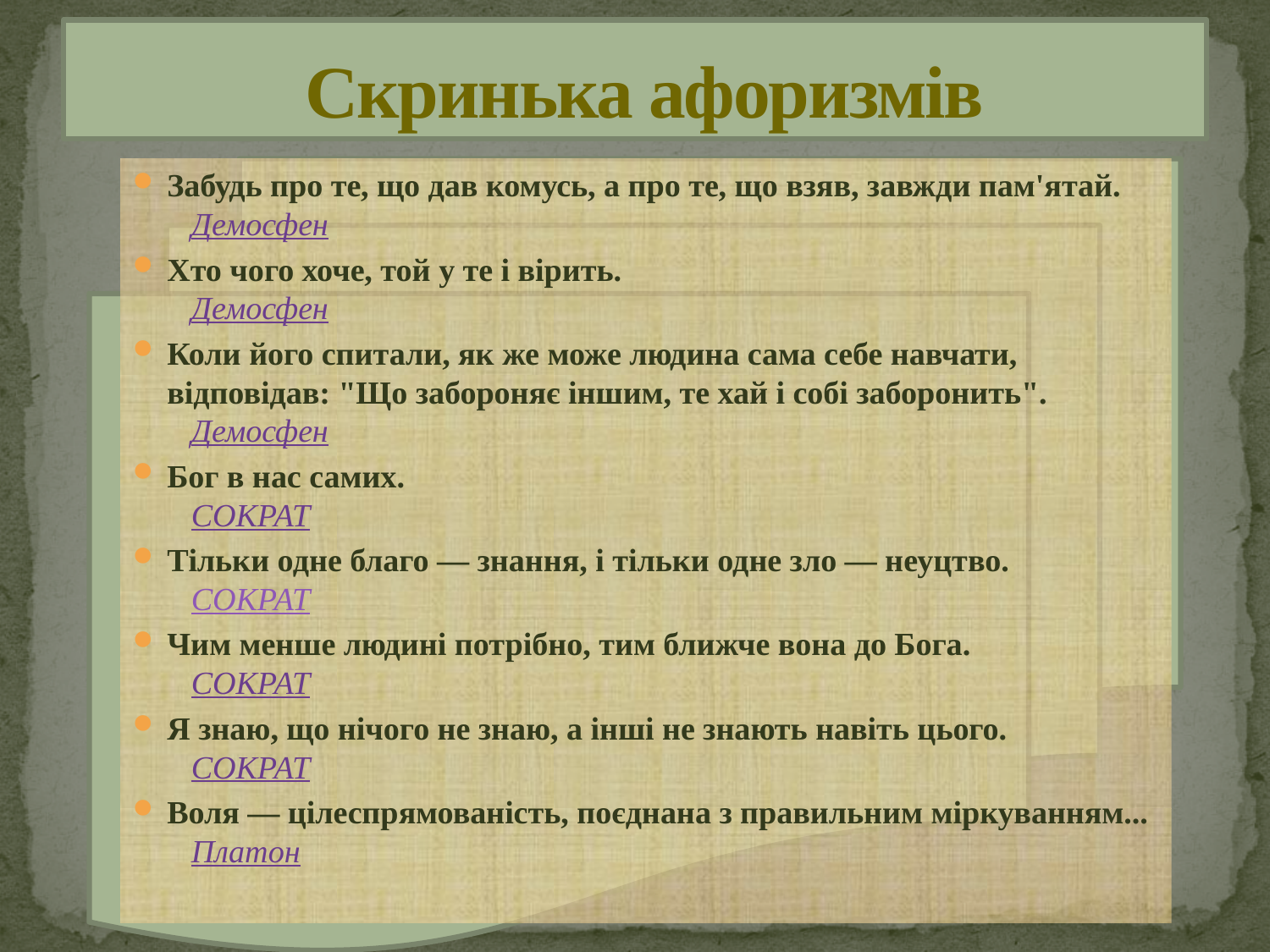

# Скринька афоризмів

Забудь про те, що дав комусь, а про те, що взяв, завжди пам'ятай.
   Демосфен
Хто чого хоче, той у те і вірить.
   Демосфен
Коли його спитали, як же може людина сама себе навчати, відповідав: "Що забороняє іншим, те хай і собі заборонить".
   Демосфен
Бог в нас самих.
   СОКРАТ
Тільки одне благо — знання, і тільки одне зло — неуцтво.
   СОКРАТ
Чим менше людині потрібно, тим ближче вона до Бога.
   СОКРАТ
Я знаю, що нічого не знаю, а інші не знають навіть цього.
   СОКРАТ
Воля — цілеспрямованість, поєднана з правильним міркуванням...
   Платон